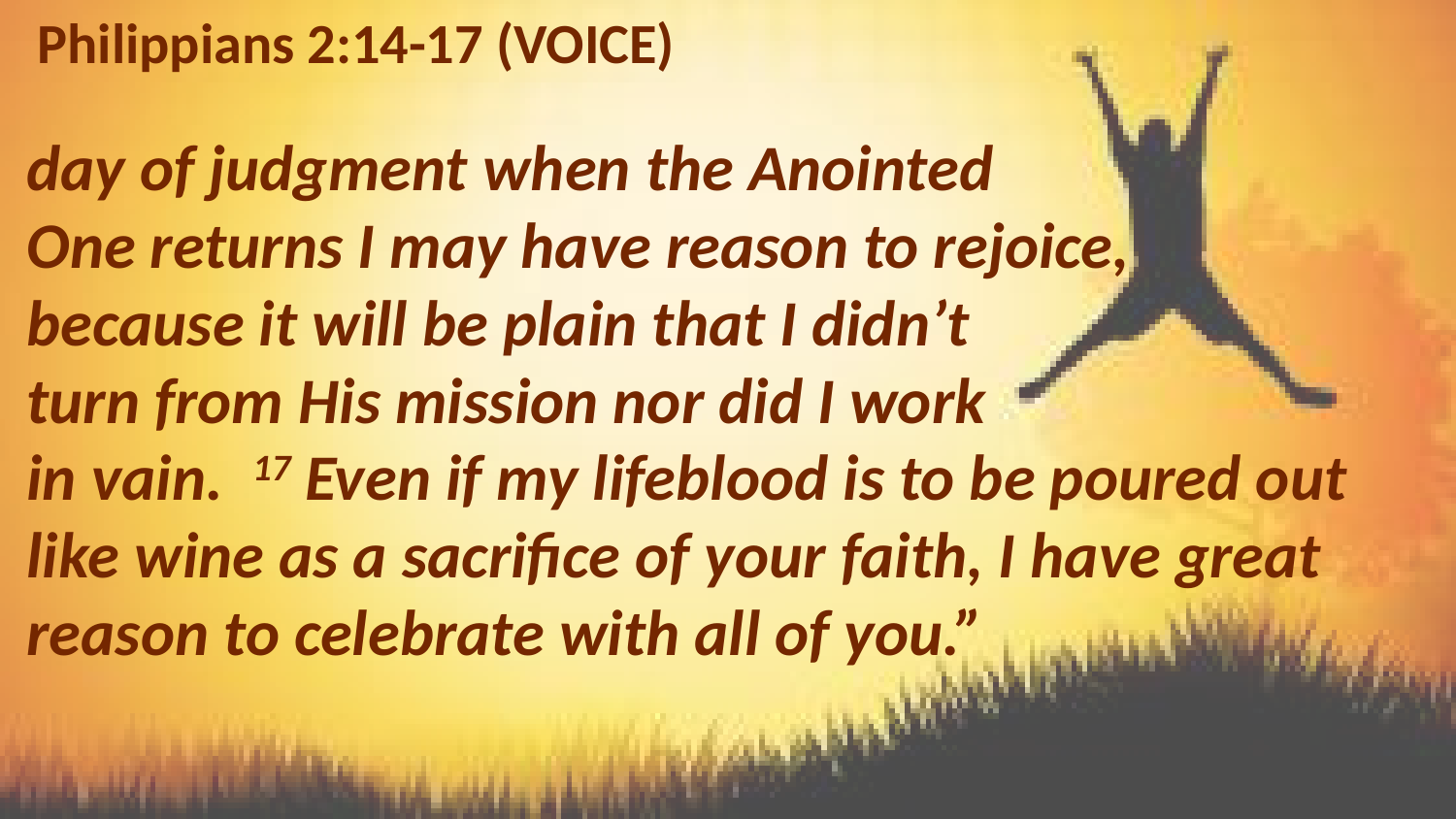

Philippians 2:14-17 (VOICE)
day of judgment when the Anointed
One returns I may have reason to rejoice,
because it will be plain that I didn’t
turn from His mission nor did I work
in vain.  17 Even if my lifeblood is to be poured out like wine as a sacrifice of your faith, I have great reason to celebrate with all of you.”